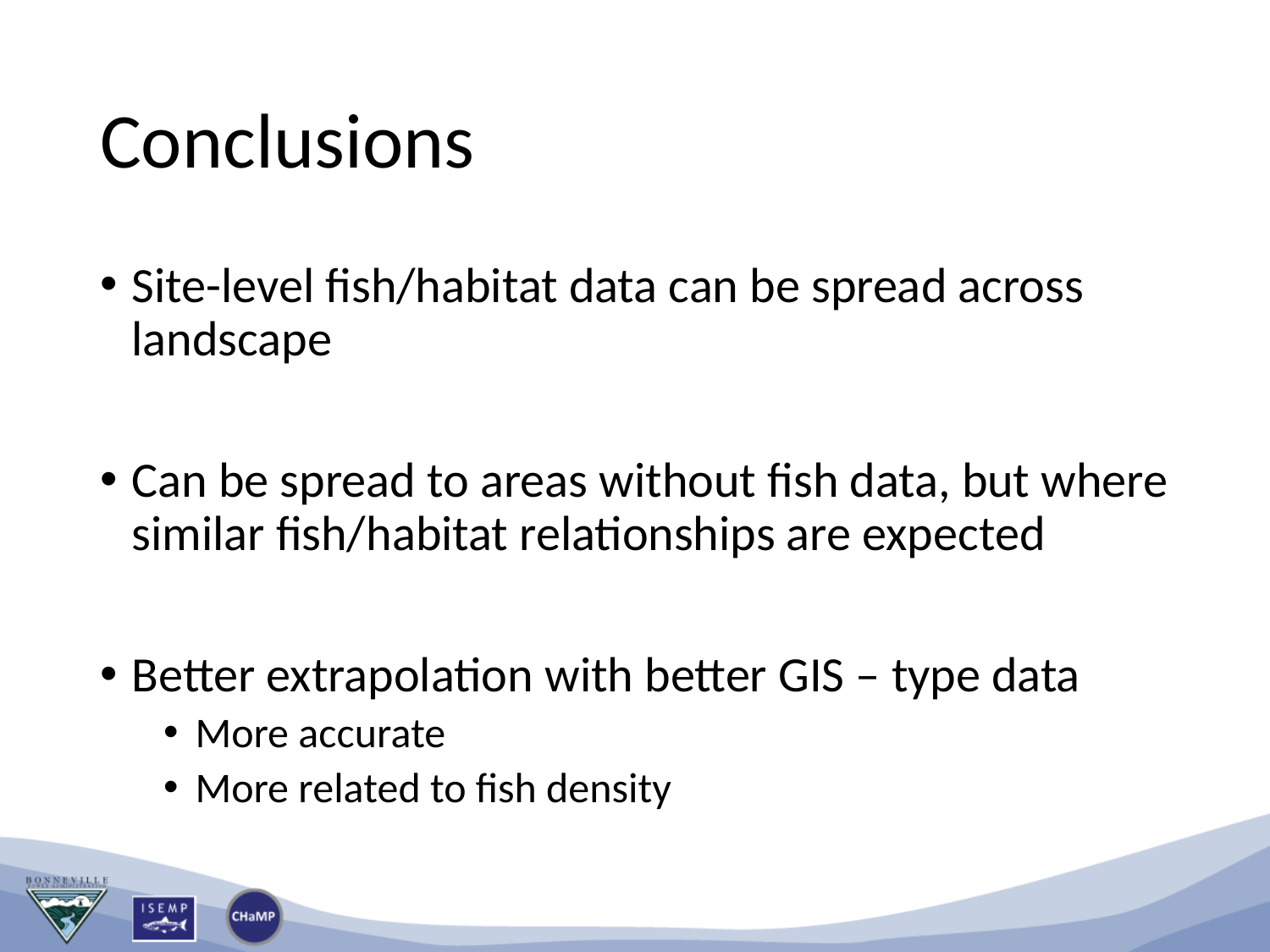

# Conclusions
Site-level fish/habitat data can be spread across landscape

Can be spread to areas without fish data, but where similar fish/habitat relationships are expected

Better extrapolation with better GIS – type data
More accurate
More related to fish density